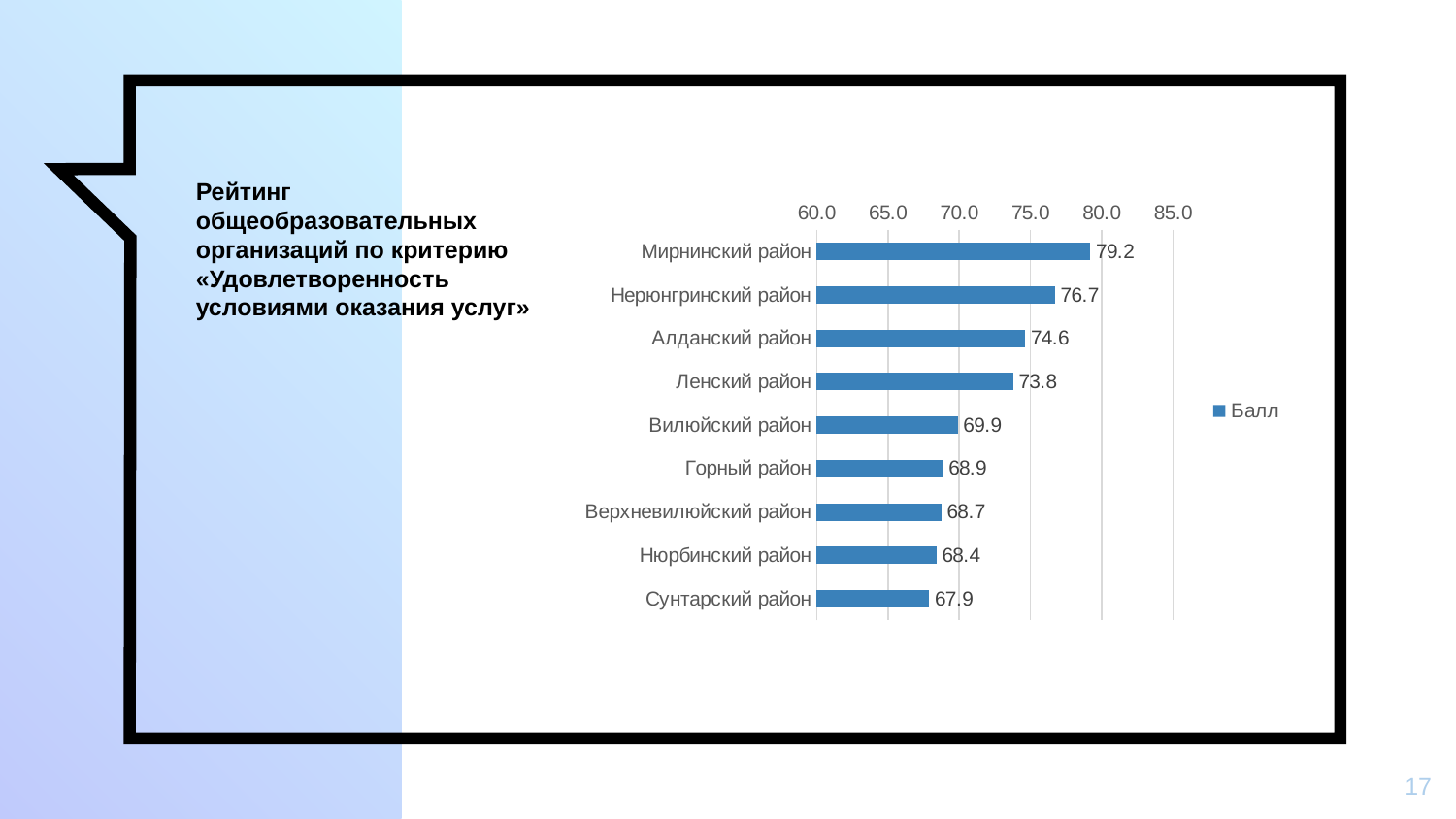

Рейтинг общеобразовательных организаций по критерию «Удовлетворенность условиями оказания услуг»

### Chart

| Category |  |
|---|---|
| Мирнинский район | 79.20250459665387 |
| Нерюнгринский район | 76.72278186164253 |
| Алданский район | 74.63938571321403 |
| Ленский район | 73.788914470468 |
| Вилюйский район | 69.89907352116485 |
| Горный район | 68.8570459202984 |
| Верхневилюйский район | 68.7454865675806 |
| Нюрбинский район | 68.41023781454078 |
| Сунтарский район | 67.89198589730604 |
17